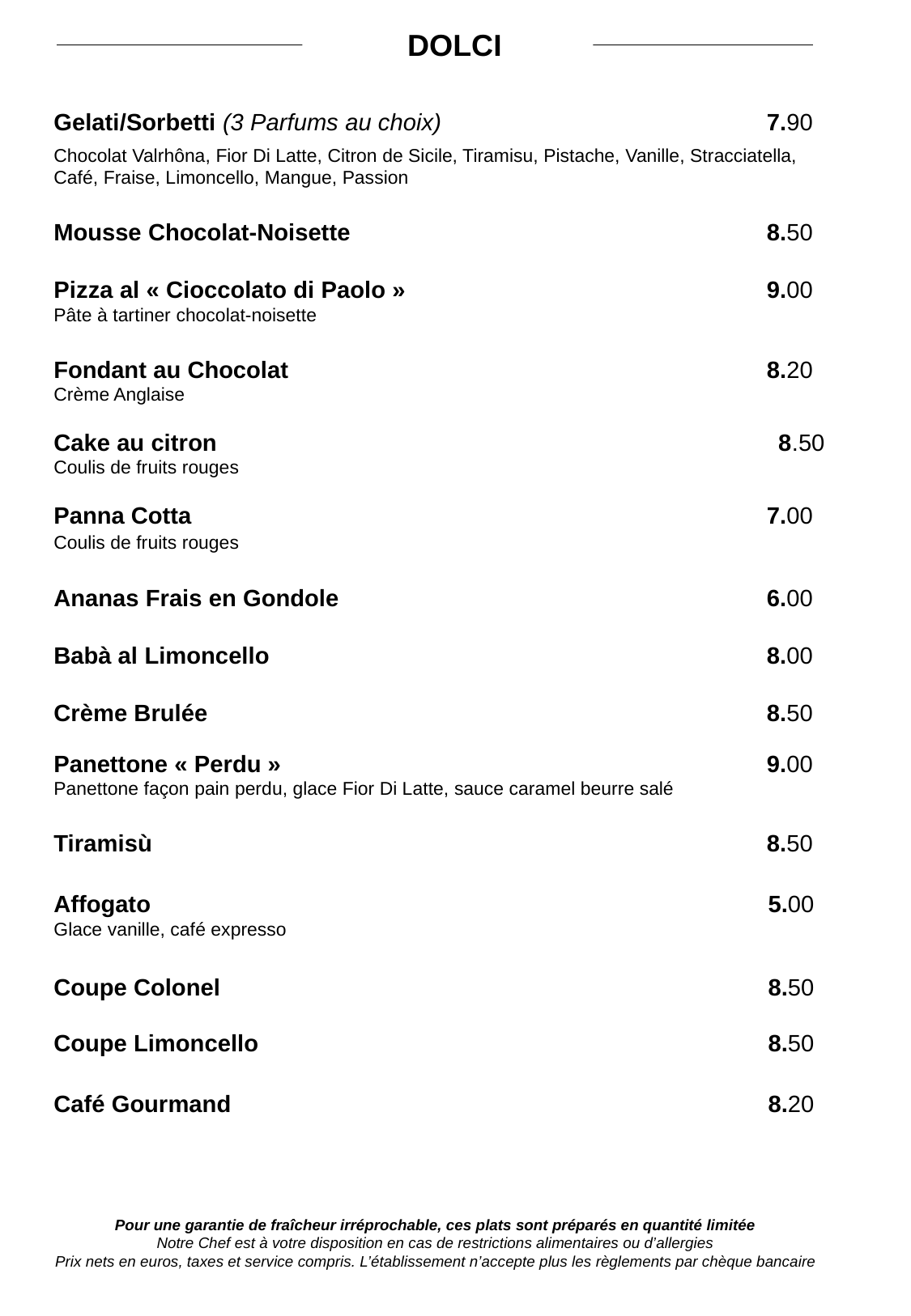

DOLCI

Gelati/Sorbetti (3 Parfums au choix)	7.90

Chocolat Valrhôna, Fior Di Latte, Citron de Sicile, Tiramisu, Pistache, Vanille, Stracciatella, Café, Fraise, Limoncello, Mangue, Passion

Mousse Chocolat-Noisette	8.50

Pizza al « Cioccolato di Paolo »	9.00
Pâte à tartiner chocolat-noisette

Fondant au Chocolat 	8.20
Crème Anglaise

Cake au citron 	                             8.50
Coulis de fruits rouges

Panna Cotta	7.00
Coulis de fruits rouges

Ananas Frais en Gondole	6.00

Babà al Limoncello 	8.00

Crème Brulée	8.50

Panettone « Perdu »	9.00
Panettone façon pain perdu, glace Fior Di Latte, sauce caramel beurre salé

Tiramisù	8.50

Affogato	5.00
Glace vanille, café expresso

Coupe Colonel	8.50

Coupe Limoncello	8.50

Café Gourmand	8.20
Pour une garantie de fraîcheur irréprochable, ces plats sont préparés en quantité limitée
Notre Chef est à votre disposition en cas de restrictions alimentaires ou d’allergies
Prix nets en euros, taxes et service compris. L’établissement n’accepte plus les règlements par chèque bancaire